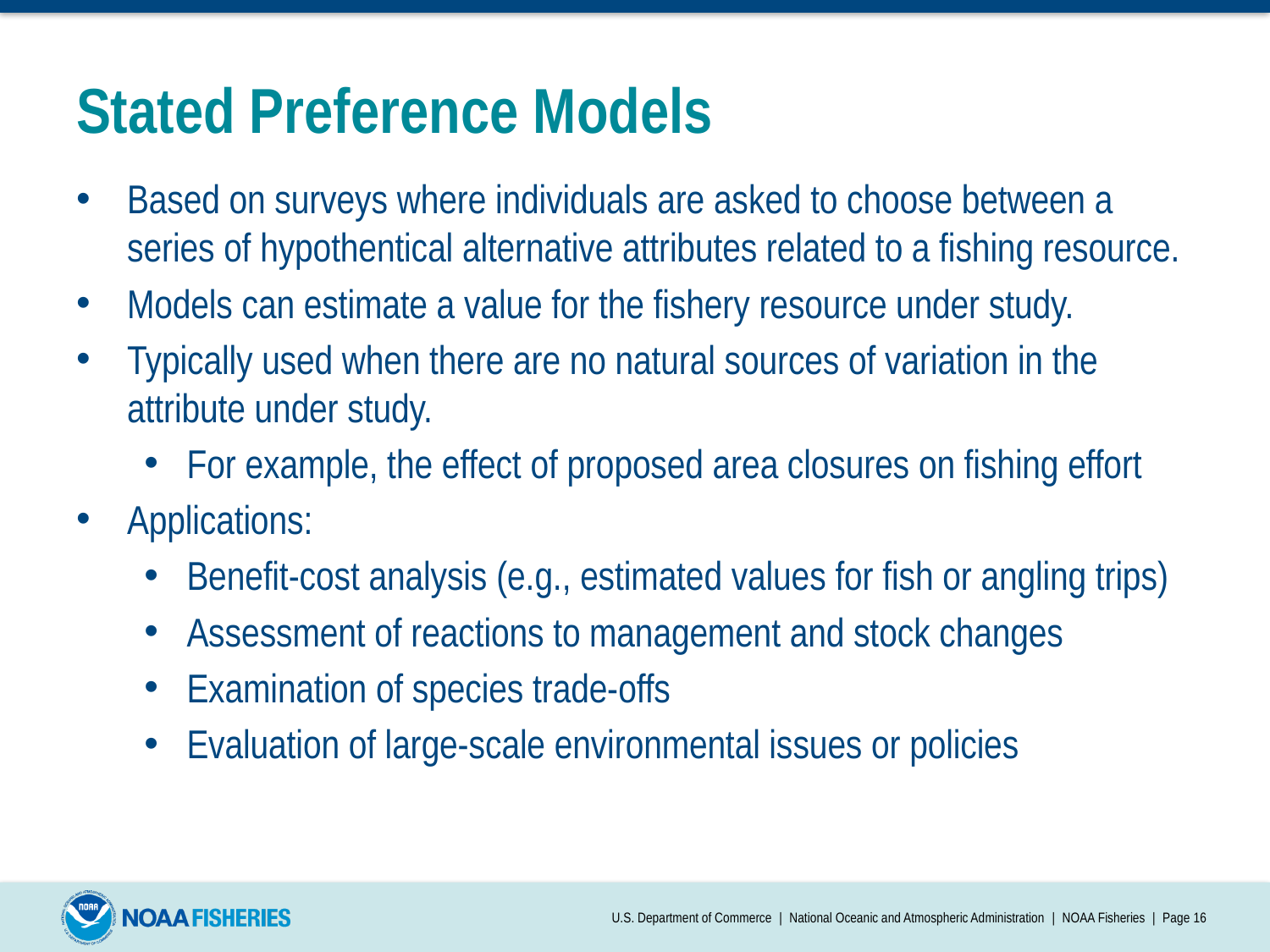

# Stated Preference Models
Based on surveys where individuals are asked to choose between a series of hypothentical alternative attributes related to a fishing resource.
Models can estimate a value for the fishery resource under study.
Typically used when there are no natural sources of variation in the attribute under study.
For example, the effect of proposed area closures on fishing effort
Applications:
Benefit-cost analysis (e.g., estimated values for fish or angling trips)
Assessment of reactions to management and stock changes
Examination of species trade-offs
Evaluation of large-scale environmental issues or policies

U.S. Department of Commerce | National Oceanic and Atmospheric Administration | NOAA Fisheries | Page 16